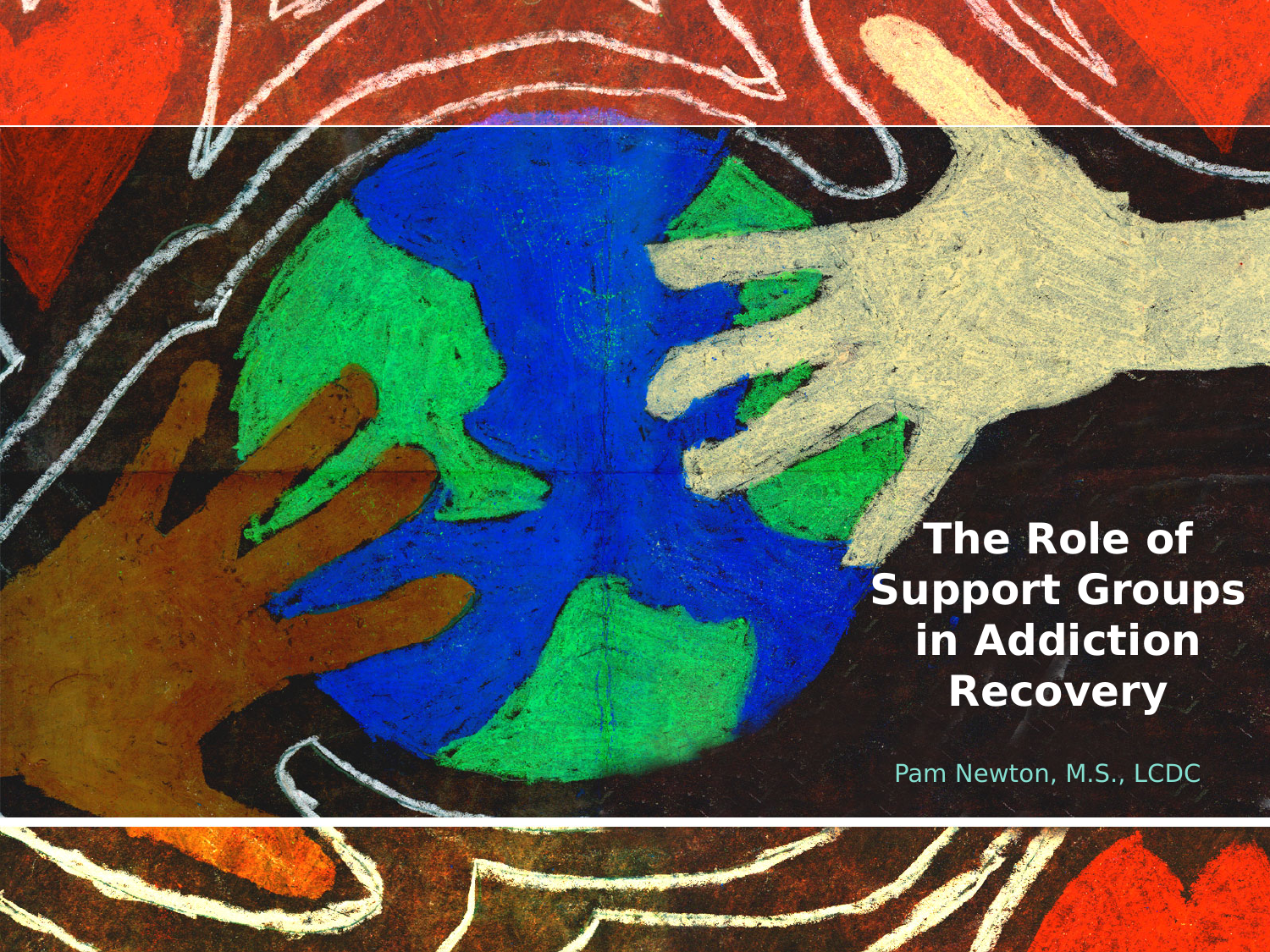

# The Role of Support Groups in Addiction Recovery
Pam Newton, M.S., LCDC